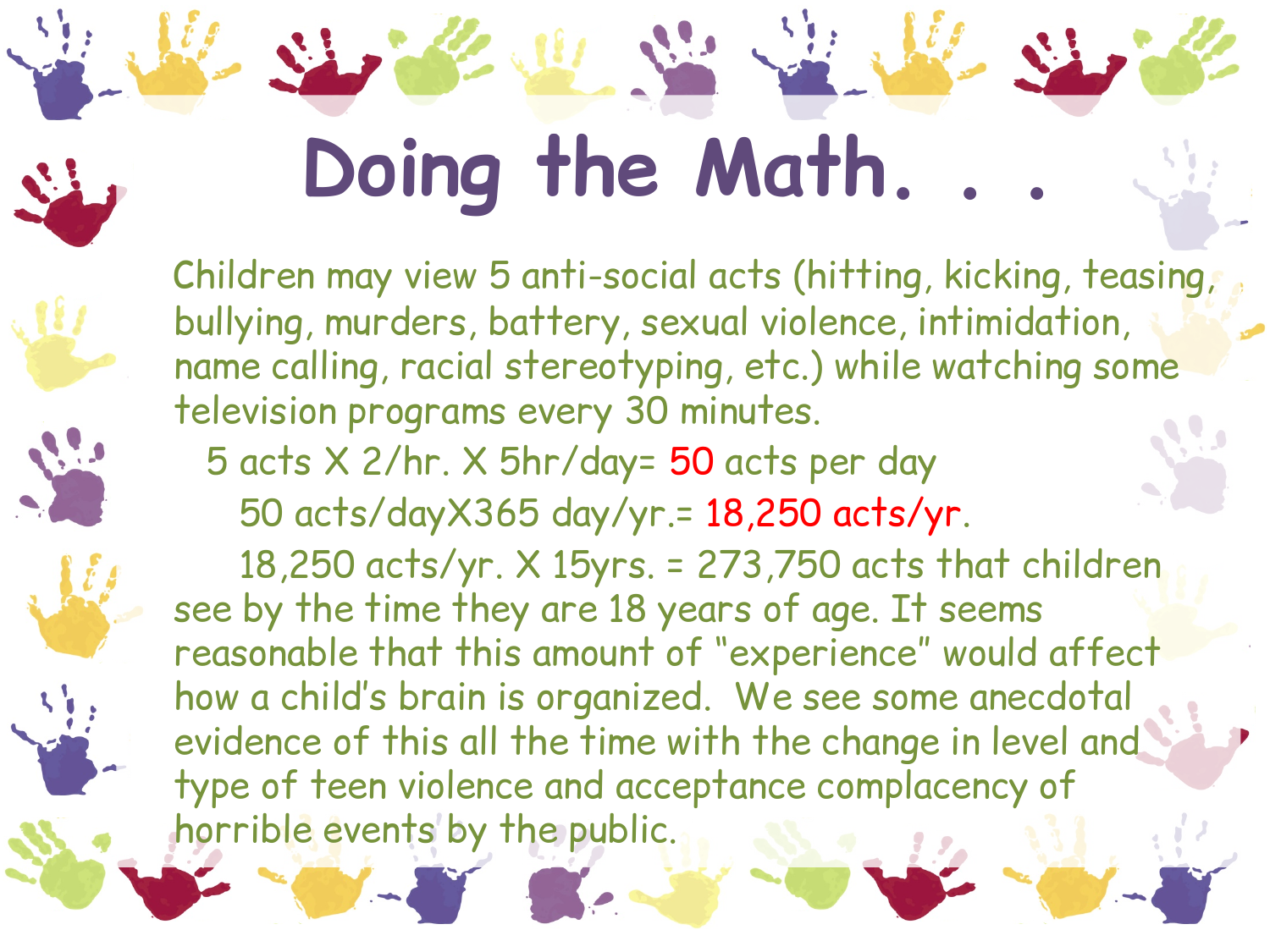

# Doing the Math. . .
   Children may view 5 anti-social acts (hitting, kicking, teasing, bullying, murders, battery, sexual violence, intimidation, name calling, racial stereotyping, etc.) while watching some television programs every 30 minutes.
       5 acts X 2/hr. X 5hr/day= 50 acts per day
          50 acts/dayX365 day/yr.= 18,250 acts/yr.
          18,250 acts/yr. X 15yrs. = 273,750 acts that children see by the time they are 18 years of age. It seems reasonable that this amount of “experience” would affect how a child’s brain is organized.  We see some anecdotal evidence of this all the time with the change in level and type of teen violence and acceptance complacency of horrible events by the public.